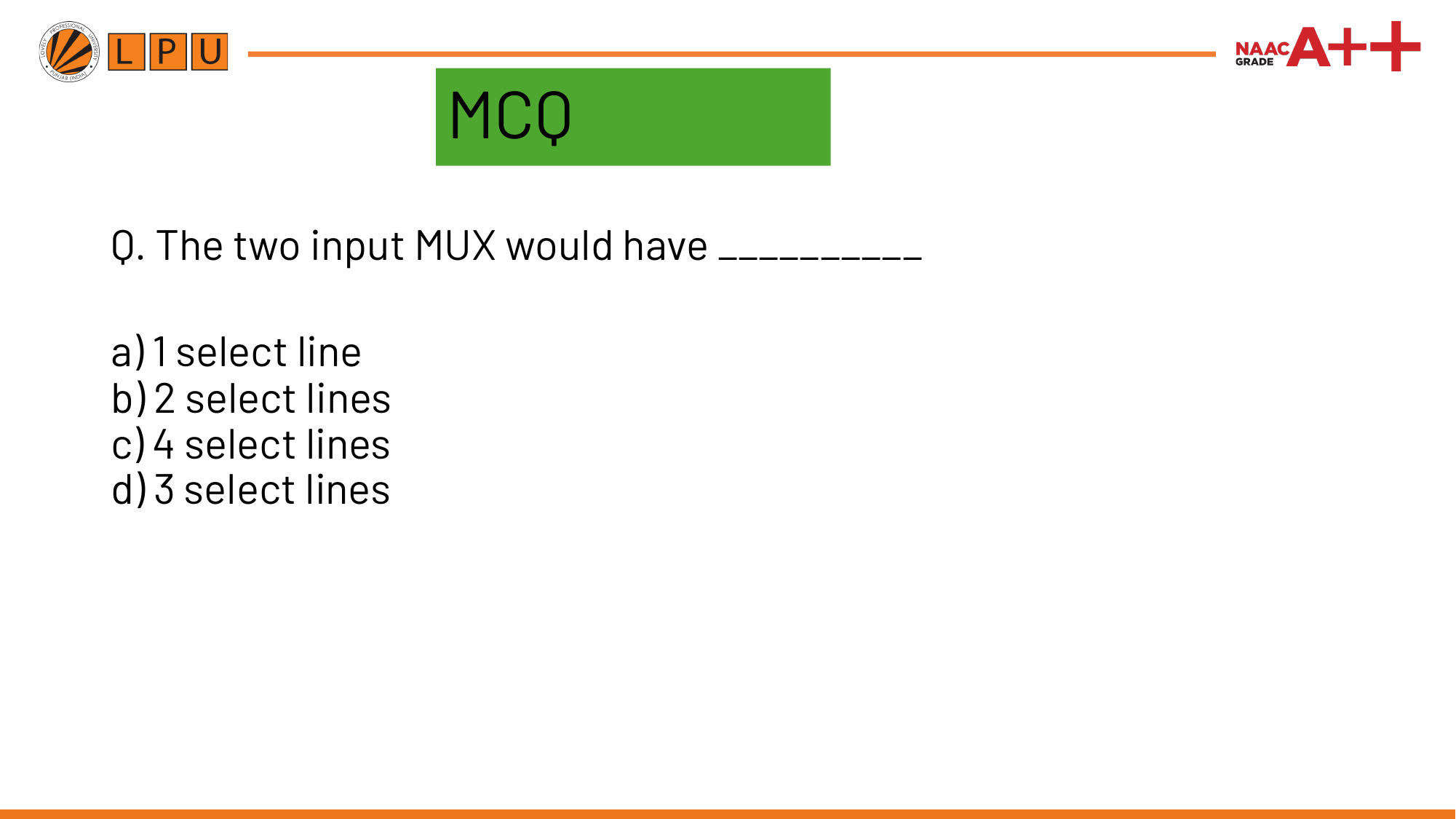

# MCQ
Q. The two input MUX would have __________
a) 1 select line
b) 2 select lines
c) 4 select lines
d) 3 select lines